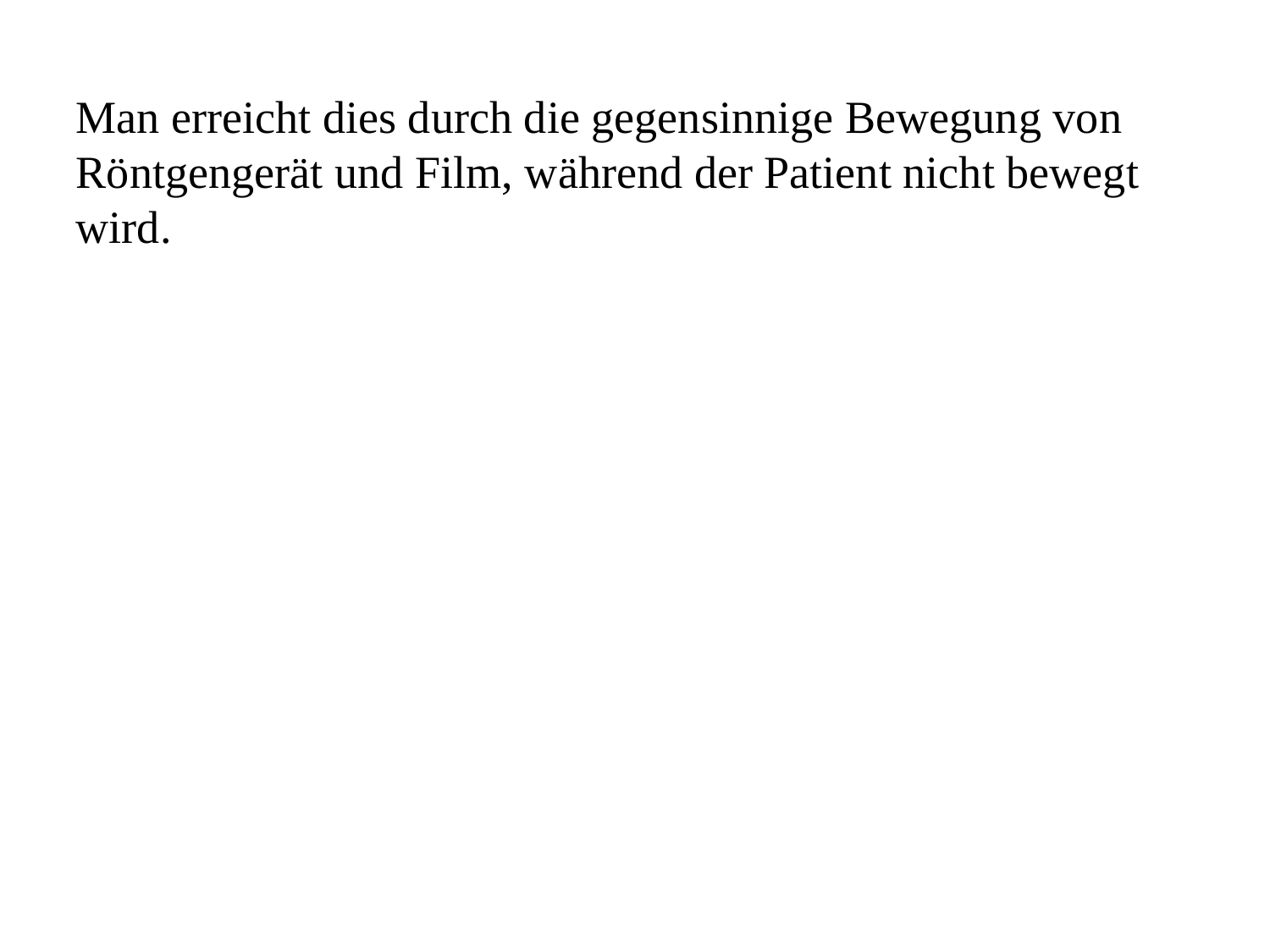

Man erreicht dies durch die gegensinnige Bewegung von Röntgengerät und Film, während der Patient nicht bewegt wird.